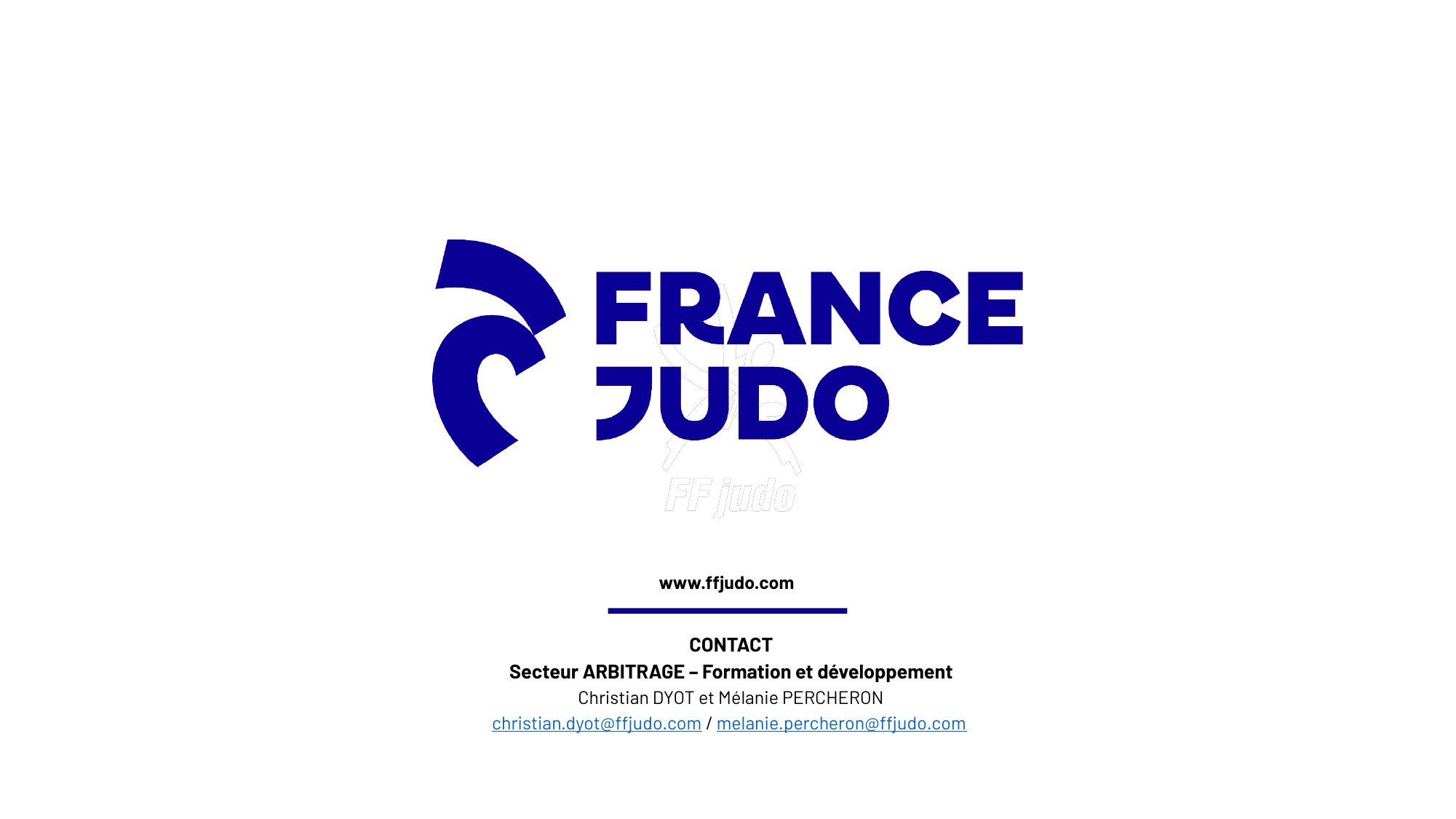

CONTACT
Secteur ARBITRAGE – Formation et développement
Christian DYOT et Mélanie PERCHERON
christian.dyot@ffjudo.com / melanie.percheron@ffjudo.com